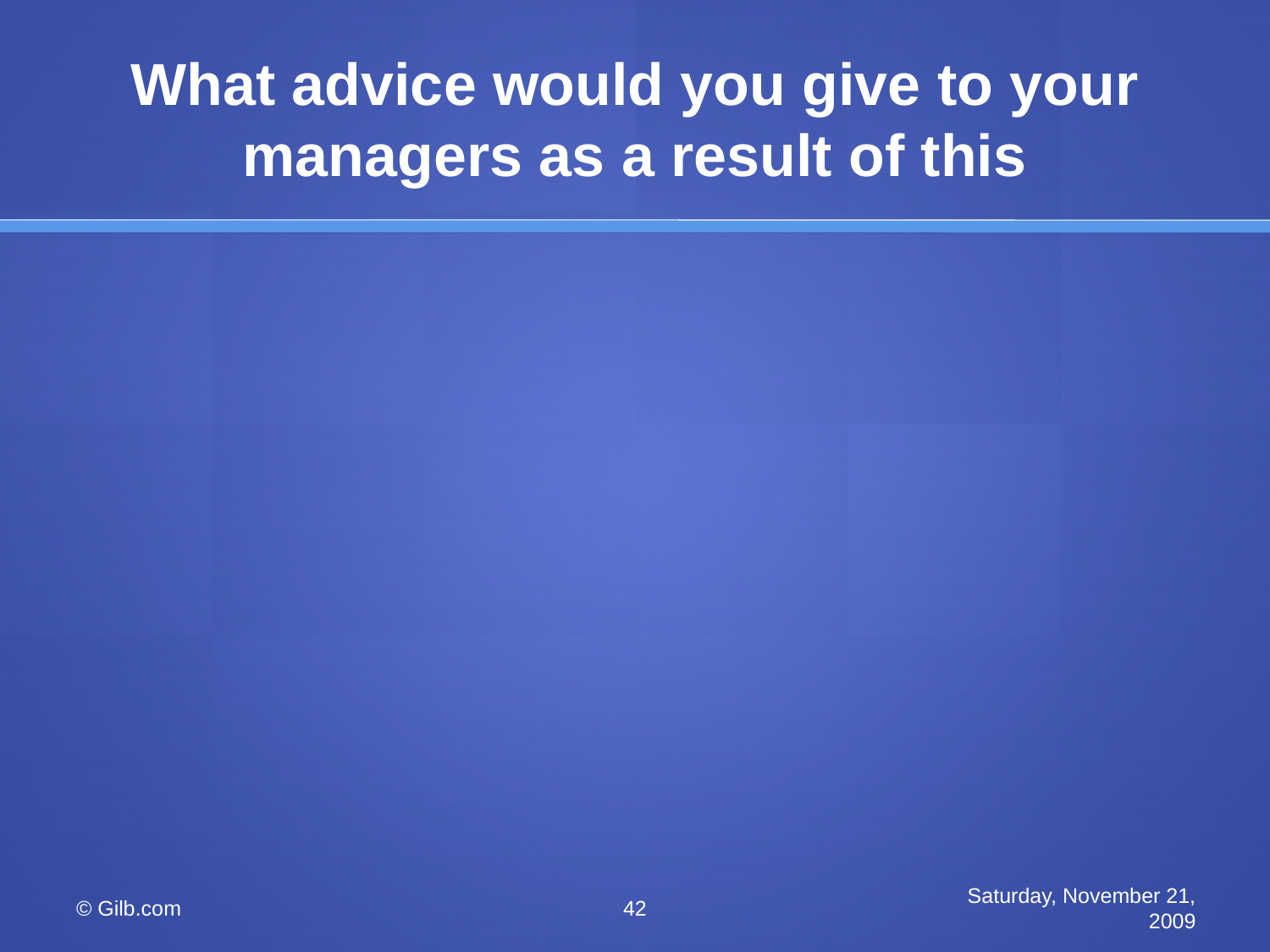

# What advice would you give to your managers as a result of this

© Gilb.com
42
Saturday, November 21, 2009